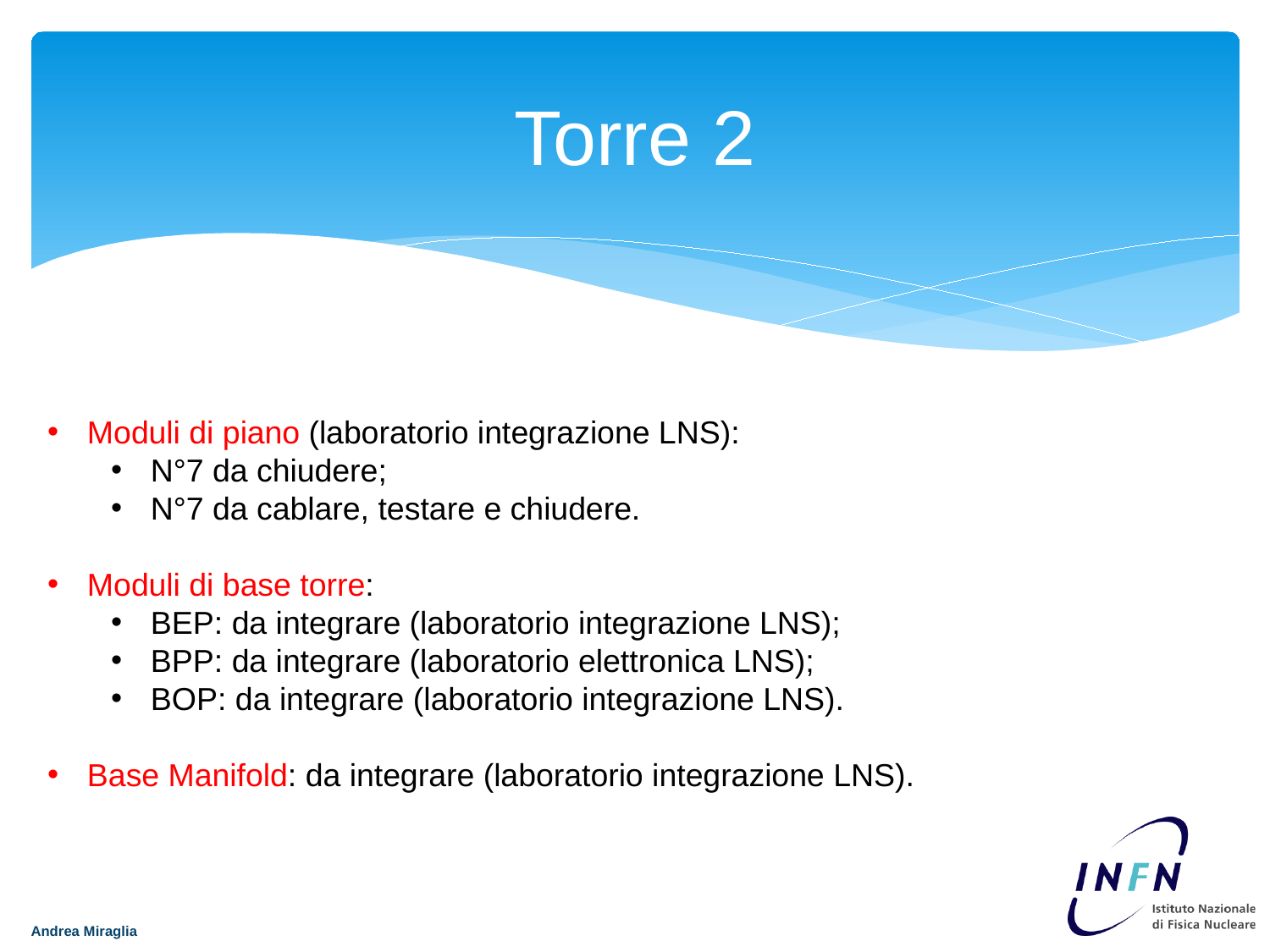

# Torre 2
Moduli di piano (laboratorio integrazione LNS):
N°7 da chiudere;
N°7 da cablare, testare e chiudere.

Moduli di base torre:
BEP: da integrare (laboratorio integrazione LNS);
BPP: da integrare (laboratorio elettronica LNS);
BOP: da integrare (laboratorio integrazione LNS).

Base Manifold: da integrare (laboratorio integrazione LNS).